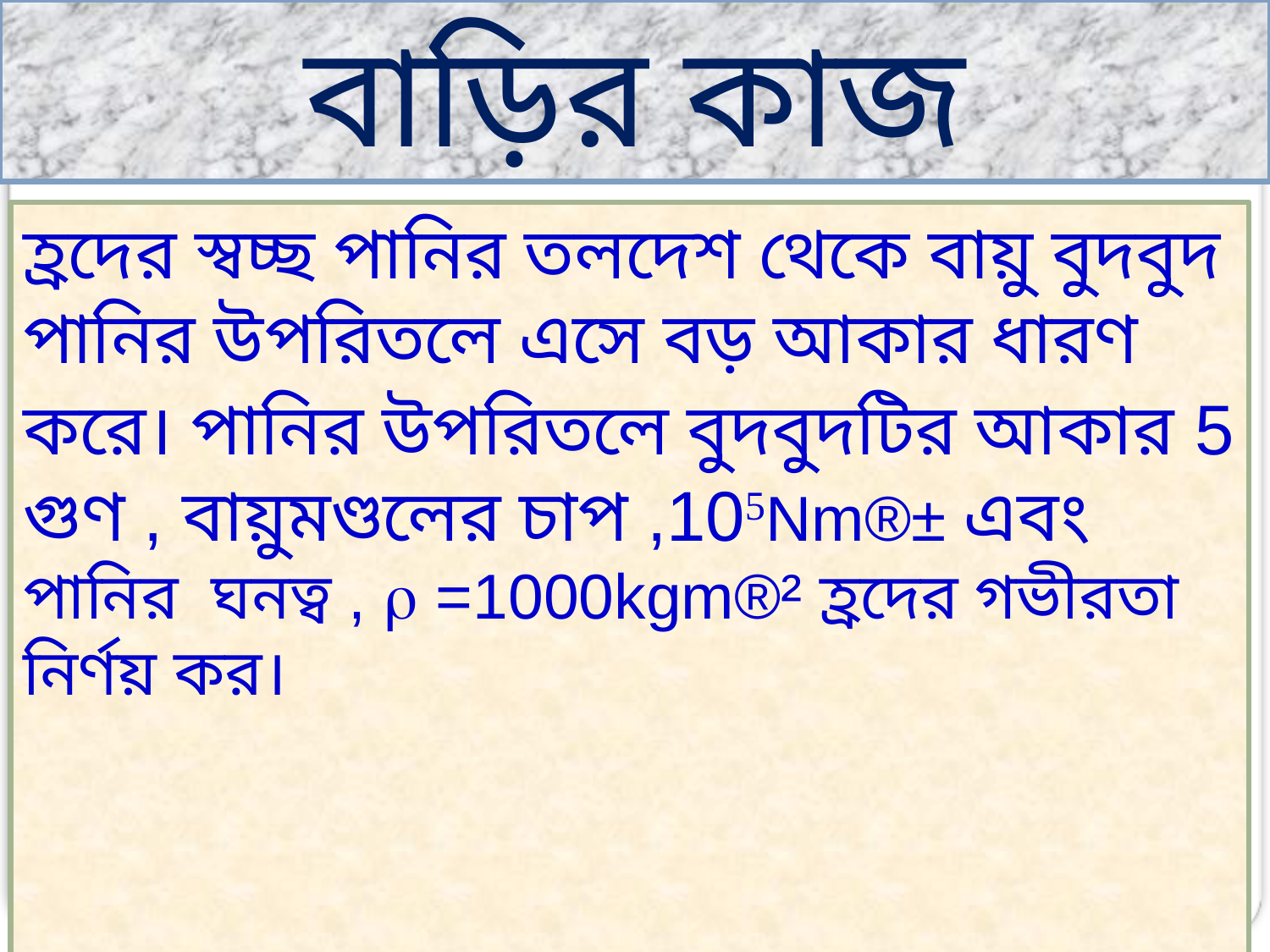

বাড়ির কাজ
হ্রদের স্বচ্ছ পানির তলদেশ থেকে বায়ু বুদবুদ পানির উপরিতলে এসে বড় আকার ধারণ করে। পানির উপরিতলে বুদবুদটির আকার 5 গুণ , বায়ুমণ্ডলের চাপ ,105Nm®± এবং পানির  ঘনত্ব , ρ =1000kgm®² হ্রদের গভীরতা নির্ণয় কর।